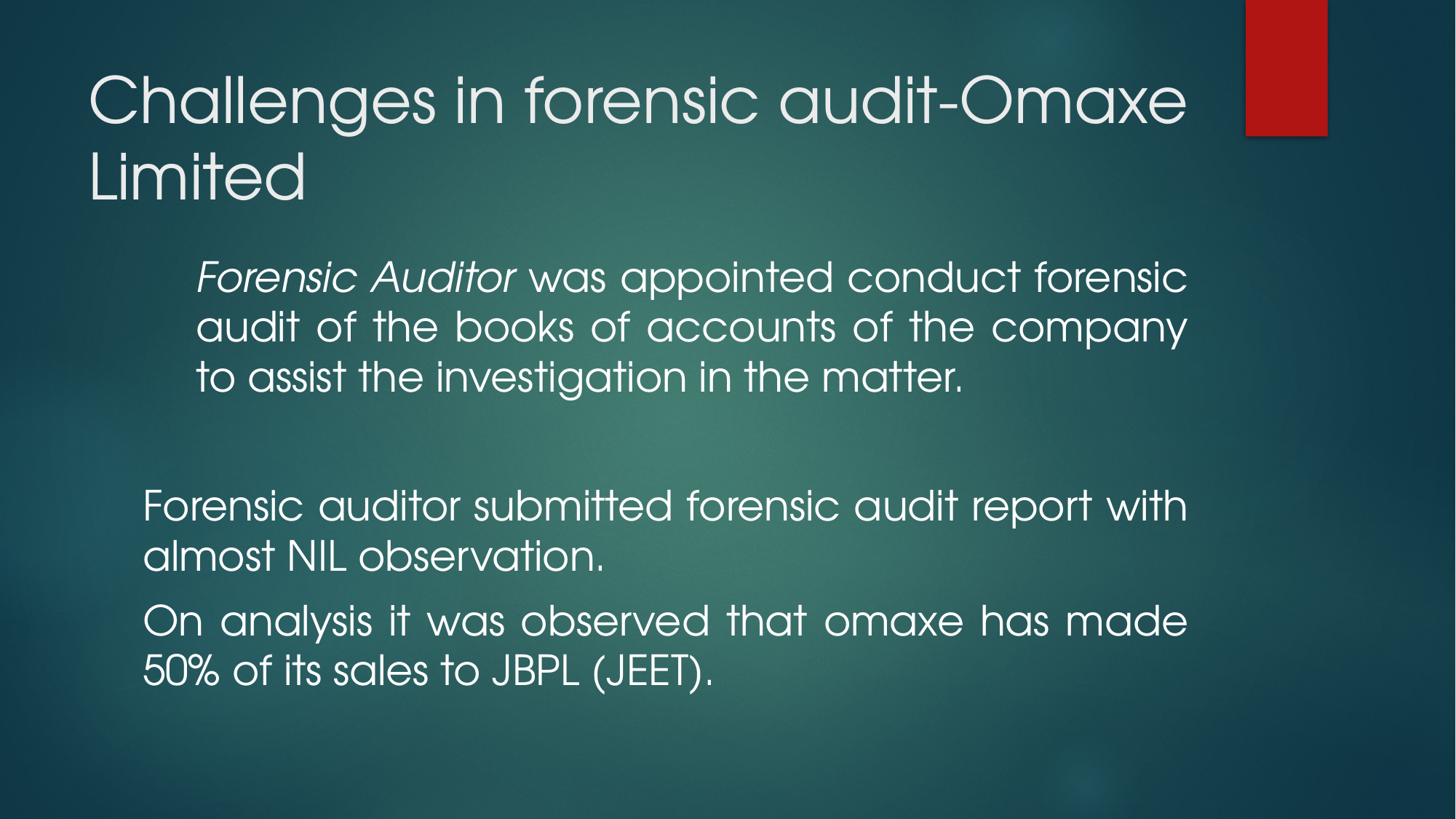

# Challenges in forensic audit-Omaxe Limited
Forensic Auditor was appointed conduct forensic audit of the books of accounts of the company to assist the investigation in the matter.

Forensic auditor submitted forensic audit report with almost NIL observation.
On analysis it was observed that omaxe has made 50% of its sales to JBPL (JEET).